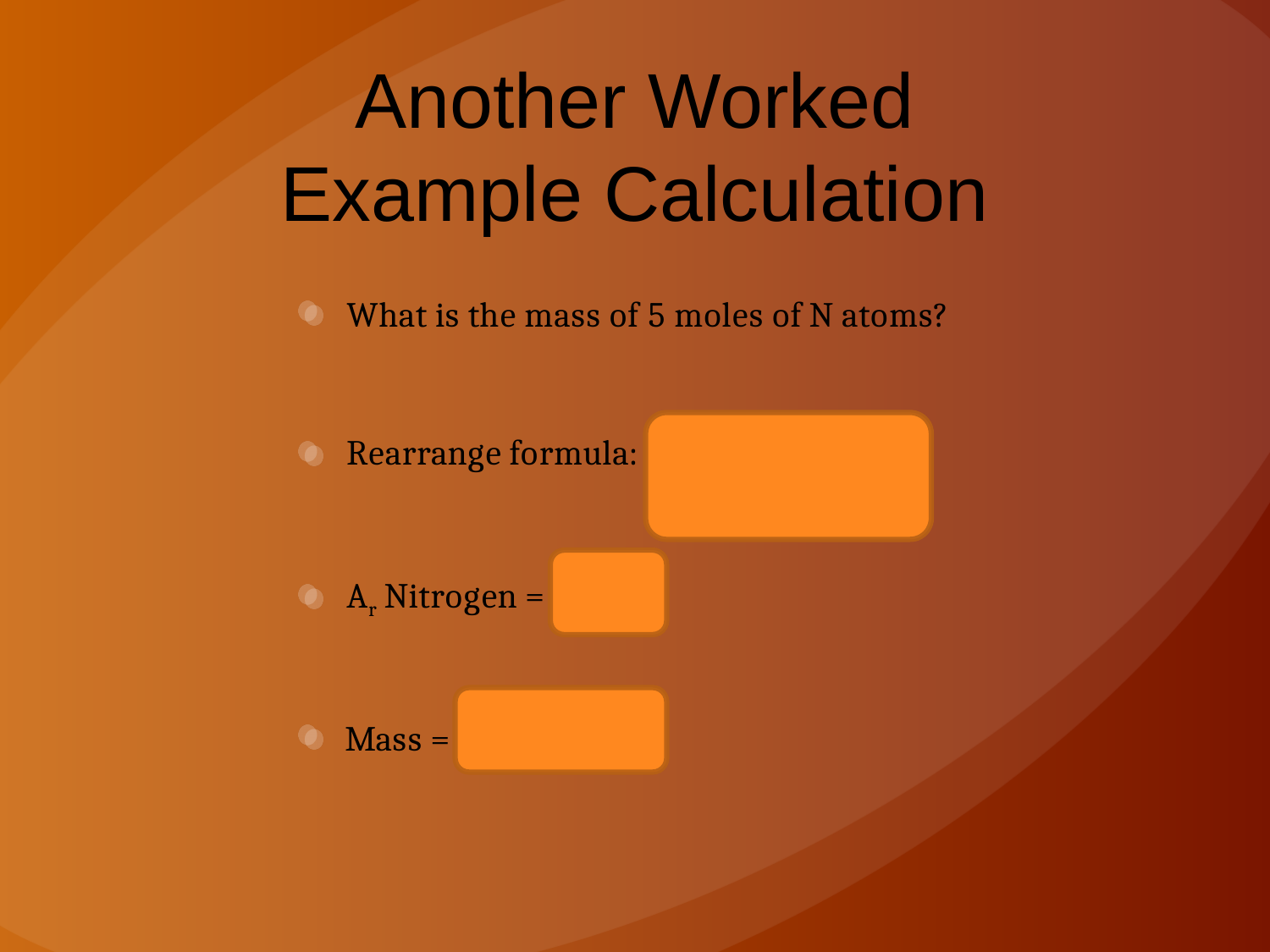

# Another Worked Example Calculation
What is the mass of 5 moles of N atoms?

Rearrange formula:  mass = moles x Ar

Ar Nitrogen = 14

Mass = 5 x 14 = 70g